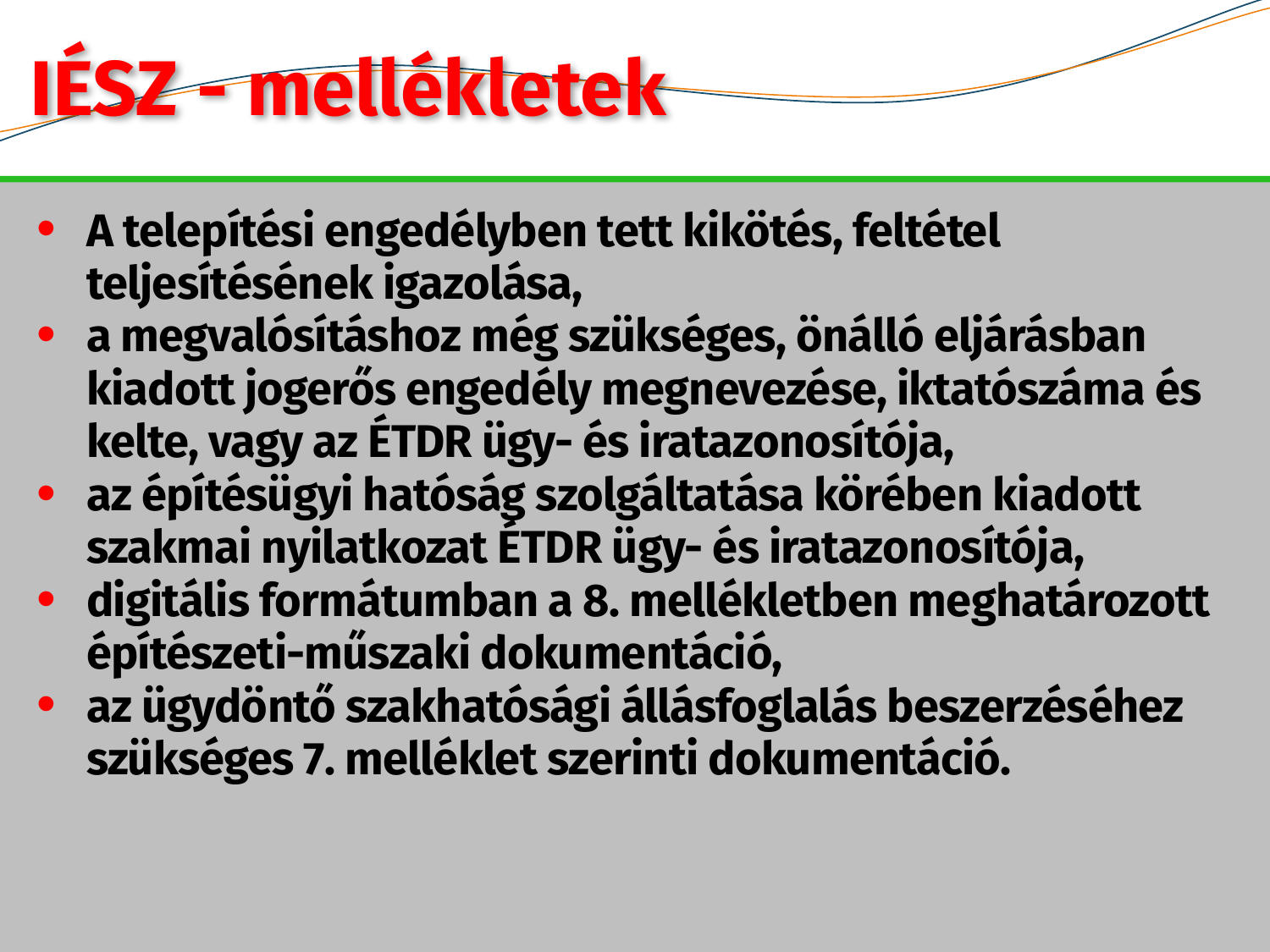

# IÉSZ - mellékletek

A telepítési engedélyben tett kikötés, feltétel teljesítésének igazolása,
a megvalósításhoz még szükséges, önálló eljárásban kiadott jogerős engedély megnevezése, iktatószáma és kelte, vagy az ÉTDR ügy- és iratazonosítója,
az építésügyi hatóság szolgáltatása körében kiadott szakmai nyilatkozat ÉTDR ügy- és iratazonosítója,
digitális formátumban a 8. mellékletben meghatározott építészeti-műszaki dokumentáció,
az ügydöntő szakhatósági állásfoglalás beszerzéséhez szükséges 7. melléklet szerinti dokumentáció.